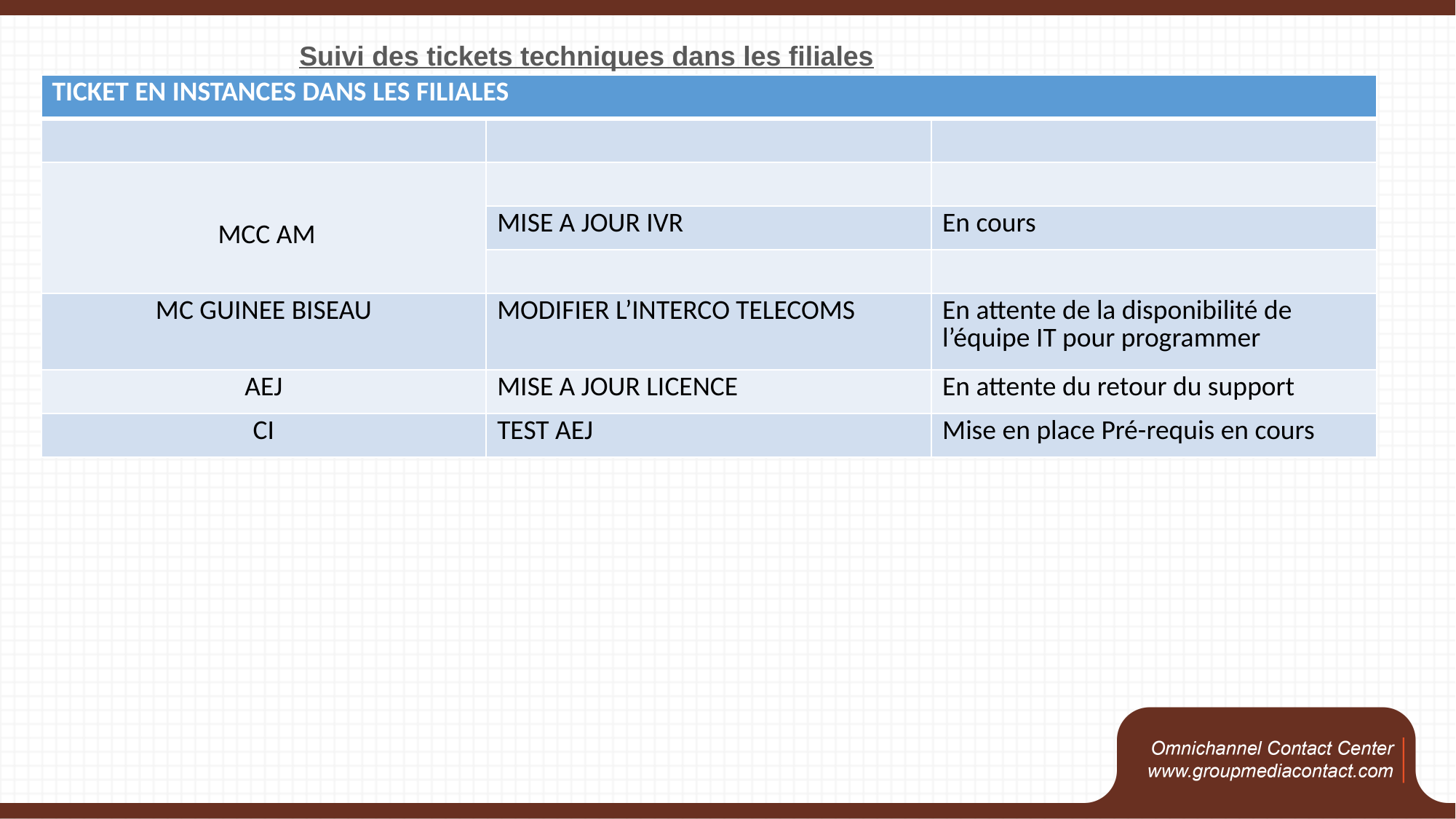

Suivi des tickets techniques dans les filiales
| TICKET EN INSTANCES DANS LES FILIALES |  |  |
| --- | --- | --- |
|  |  |  |
| MCC AM |  |  |
|  | MISE A JOUR IVR | En cours |
|  |  |  |
| MC GUINEE BISEAU | MODIFIER L’INTERCO TELECOMS | En attente de la disponibilité de l’équipe IT pour programmer |
| AEJ | MISE A JOUR LICENCE | En attente du retour du support |
| CI | TEST AEJ | Mise en place Pré-requis en cours |